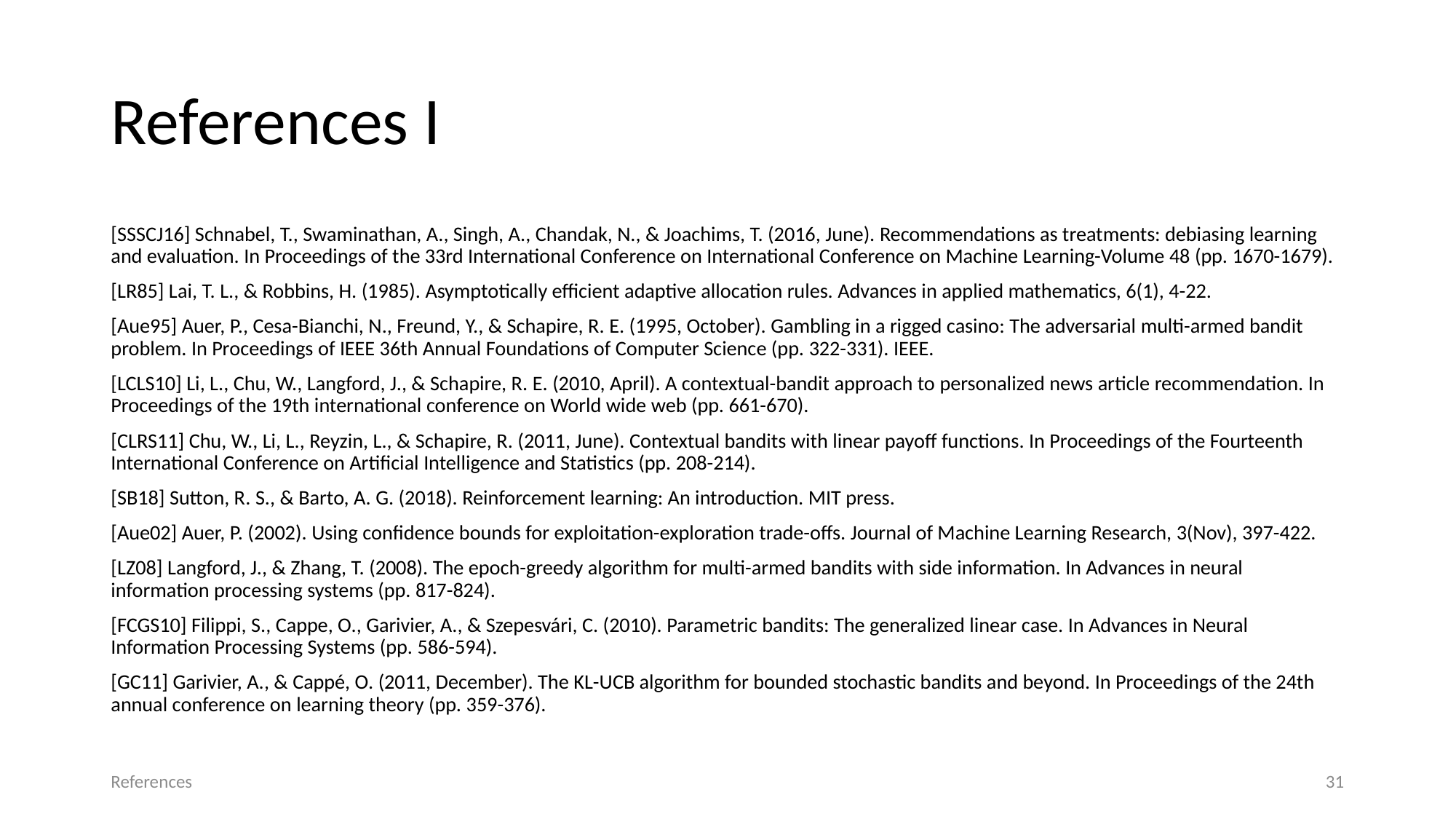

# References I
[SSSCJ16] Schnabel, T., Swaminathan, A., Singh, A., Chandak, N., & Joachims, T. (2016, June). Recommendations as treatments: debiasing learning and evaluation. In Proceedings of the 33rd International Conference on International Conference on Machine Learning-Volume 48 (pp. 1670-1679).
[LR85] Lai, T. L., & Robbins, H. (1985). Asymptotically efficient adaptive allocation rules. Advances in applied mathematics, 6(1), 4-22.
[Aue95] Auer, P., Cesa-Bianchi, N., Freund, Y., & Schapire, R. E. (1995, October). Gambling in a rigged casino: The adversarial multi-armed bandit problem. In Proceedings of IEEE 36th Annual Foundations of Computer Science (pp. 322-331). IEEE.
[LCLS10] Li, L., Chu, W., Langford, J., & Schapire, R. E. (2010, April). A contextual-bandit approach to personalized news article recommendation. In Proceedings of the 19th international conference on World wide web (pp. 661-670).
[CLRS11] Chu, W., Li, L., Reyzin, L., & Schapire, R. (2011, June). Contextual bandits with linear payoff functions. In Proceedings of the Fourteenth International Conference on Artificial Intelligence and Statistics (pp. 208-214).
[SB18] Sutton, R. S., & Barto, A. G. (2018). Reinforcement learning: An introduction. MIT press.
[Aue02] Auer, P. (2002). Using confidence bounds for exploitation-exploration trade-offs. Journal of Machine Learning Research, 3(Nov), 397-422.
[LZ08] Langford, J., & Zhang, T. (2008). The epoch-greedy algorithm for multi-armed bandits with side information. In Advances in neural information processing systems (pp. 817-824).
[FCGS10] Filippi, S., Cappe, O., Garivier, A., & Szepesvári, C. (2010). Parametric bandits: The generalized linear case. In Advances in Neural Information Processing Systems (pp. 586-594).
[GC11] Garivier, A., & Cappé, O. (2011, December). The KL-UCB algorithm for bounded stochastic bandits and beyond. In Proceedings of the 24th annual conference on learning theory (pp. 359-376).
References
31